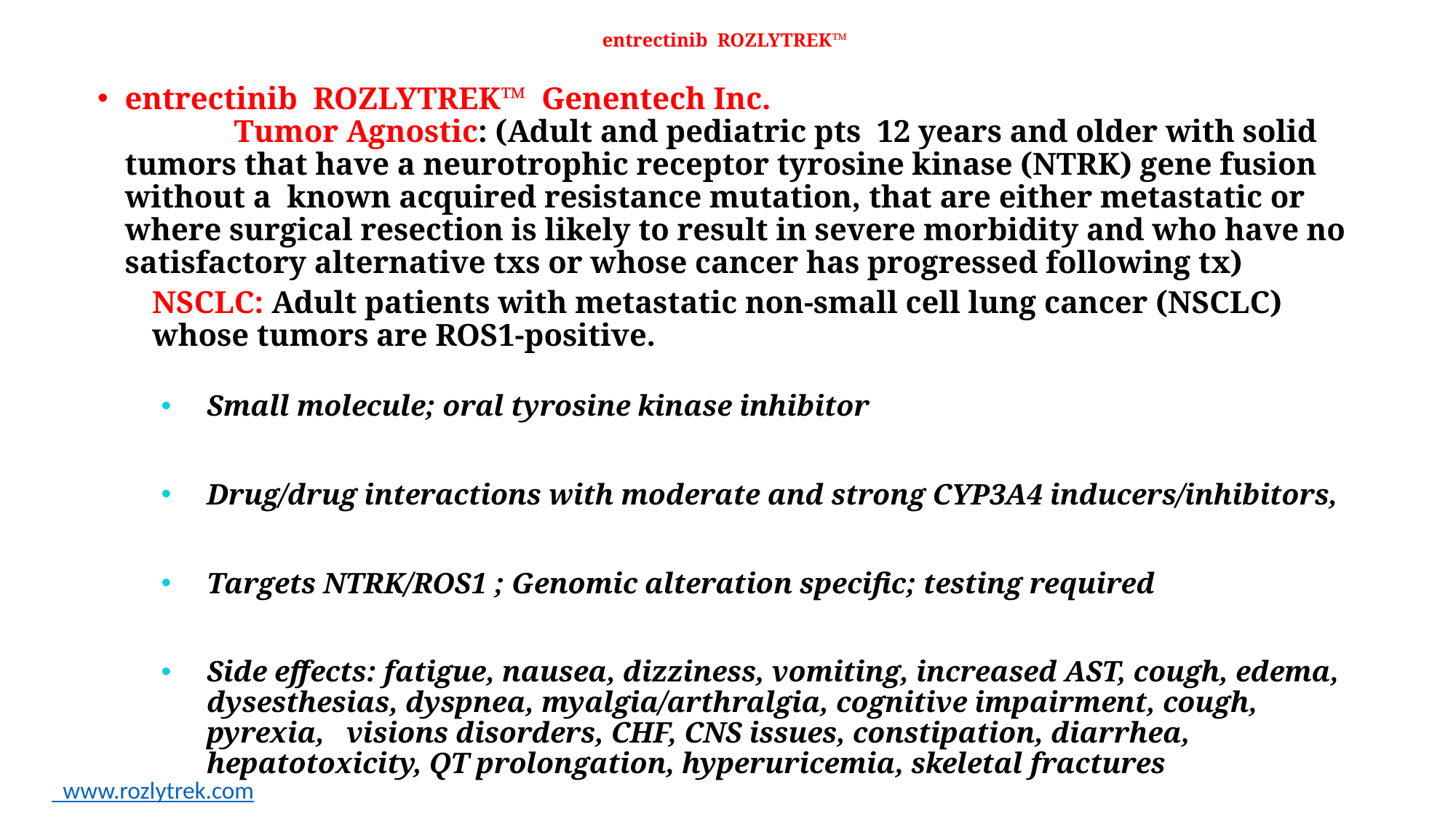

# entrectinib  ROZLYTREK™
entrectinib  ROZLYTREK™  Genentech Inc.
	Tumor Agnostic: (Adult and pediatric pts  12 years and older with solid tumors that have a neurotrophic receptor tyrosine kinase (NTRK) gene fusion without a  known acquired resistance mutation, that are either metastatic or where surgical resection is likely to result in severe morbidity and who have no satisfactory alternative txs or whose cancer has progressed following tx)
NSCLC: Adult patients with metastatic non-small cell lung cancer (NSCLC) whose tumors are ROS1-positive.
Small molecule; oral tyrosine kinase inhibitor

Drug/drug interactions with moderate and strong CYP3A4 inducers/inhibitors,

Targets NTRK/ROS1 ; Genomic alteration specific; testing required

Side effects: fatigue, nausea, dizziness, vomiting, increased AST, cough, edema, dysesthesias, dyspnea, myalgia/arthralgia, cognitive impairment, cough, pyrexia,   visions disorders, CHF, CNS issues, constipation, diarrhea, hepatotoxicity, QT prolongation, hyperuricemia, skeletal fractures

  www.rozlytrek.com